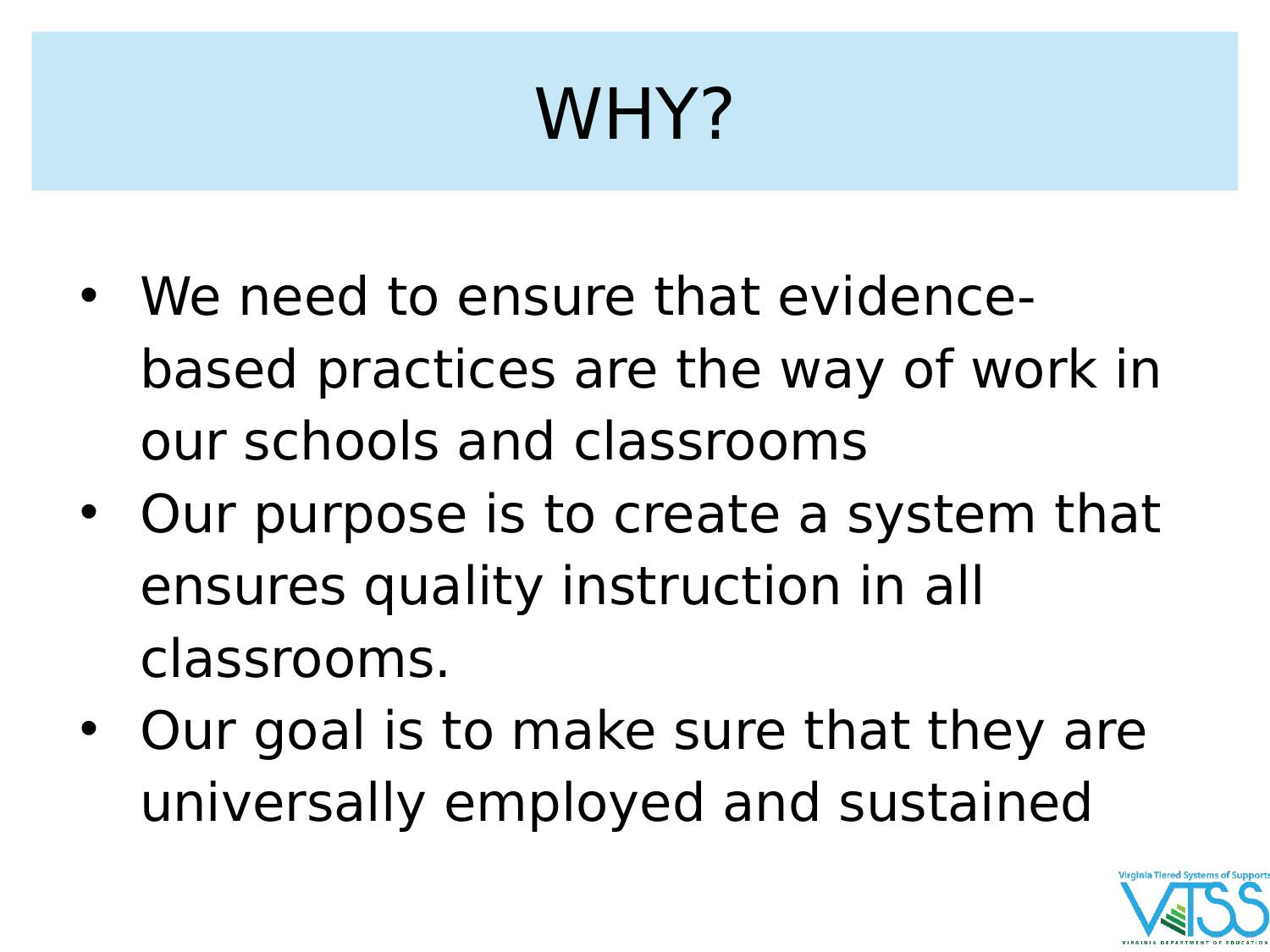

# WHY?

We need to ensure that evidence-based practices are the way of work in our schools and classrooms
Our purpose is to create a system that ensures quality instruction in all classrooms.
Our goal is to make sure that they are universally employed and sustained